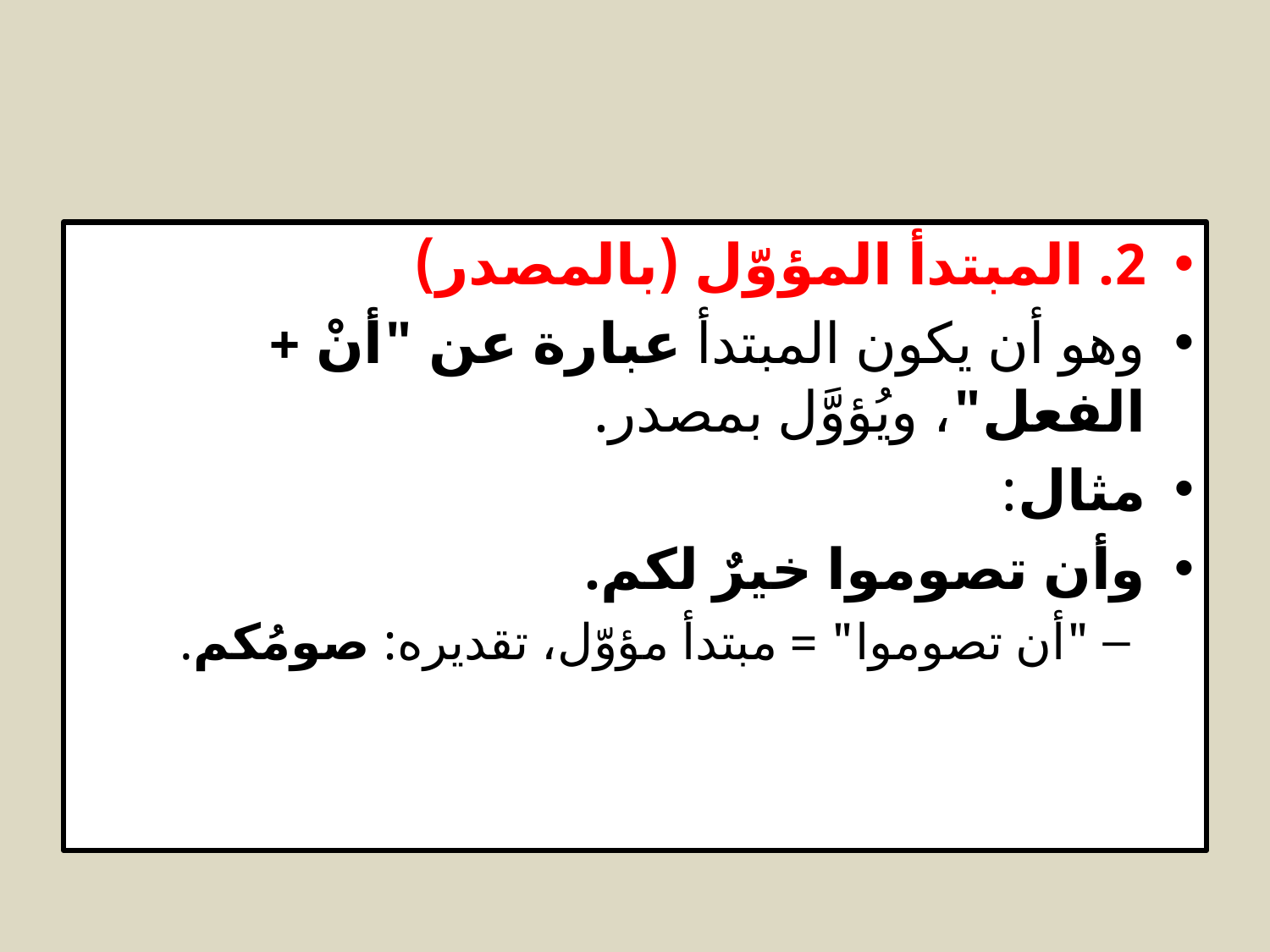

2. المبتدأ المؤوّل (بالمصدر)
وهو أن يكون المبتدأ عبارة عن "أنْ + الفعل"، ويُؤوَّل بمصدر.
مثال:
وأن تصوموا خيرٌ لكم.
"أن تصوموا" = مبتدأ مؤوّل، تقديره: صومُكم.